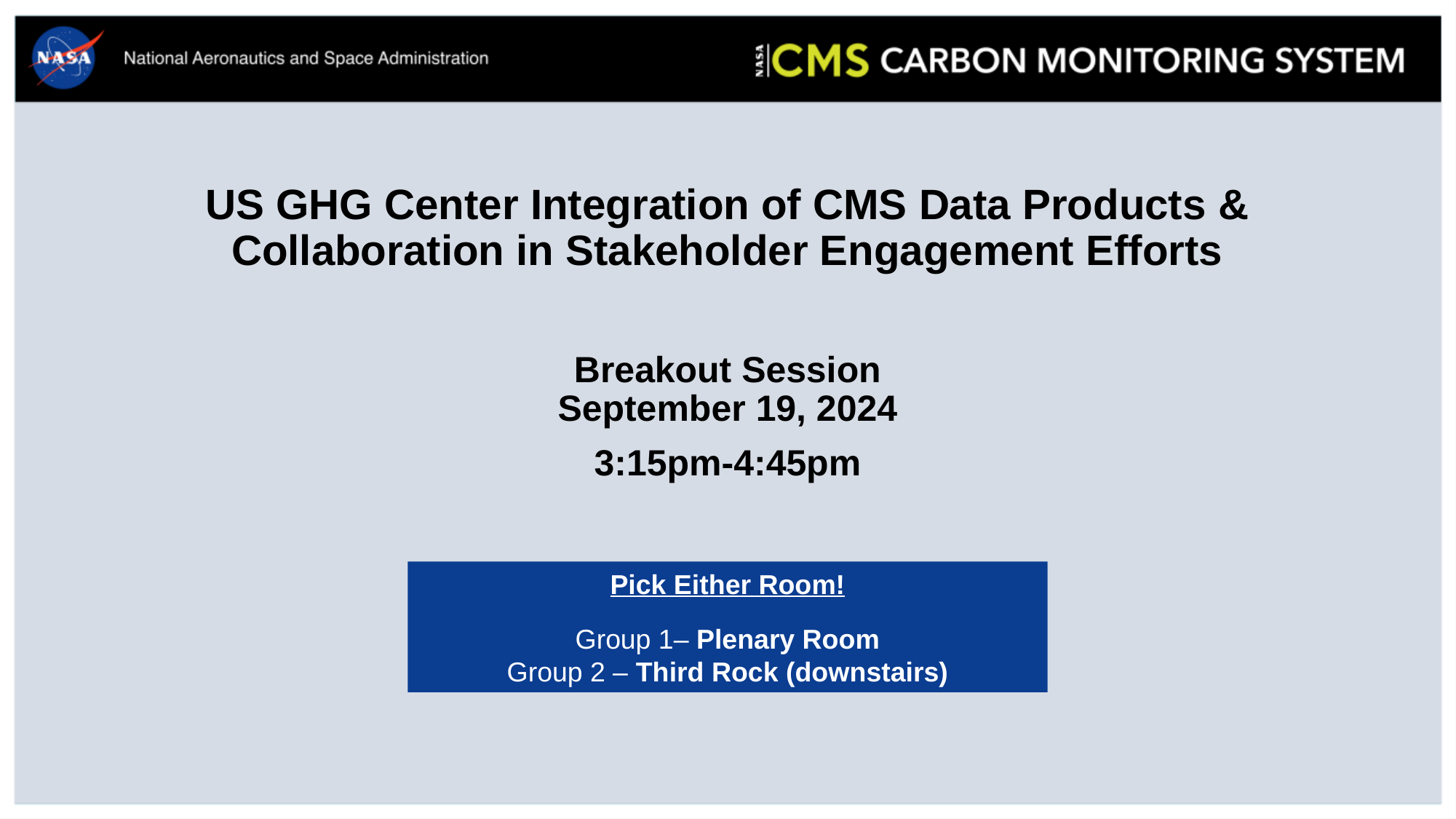

#
US GHG Center Integration of CMS Data Products & Collaboration in Stakeholder Engagement Efforts

Breakout Session
September 19, 2024
3:15pm-4:45pm

Pick Either Room!

Group 1– Plenary Room
Group 2 – Third Rock (downstairs)